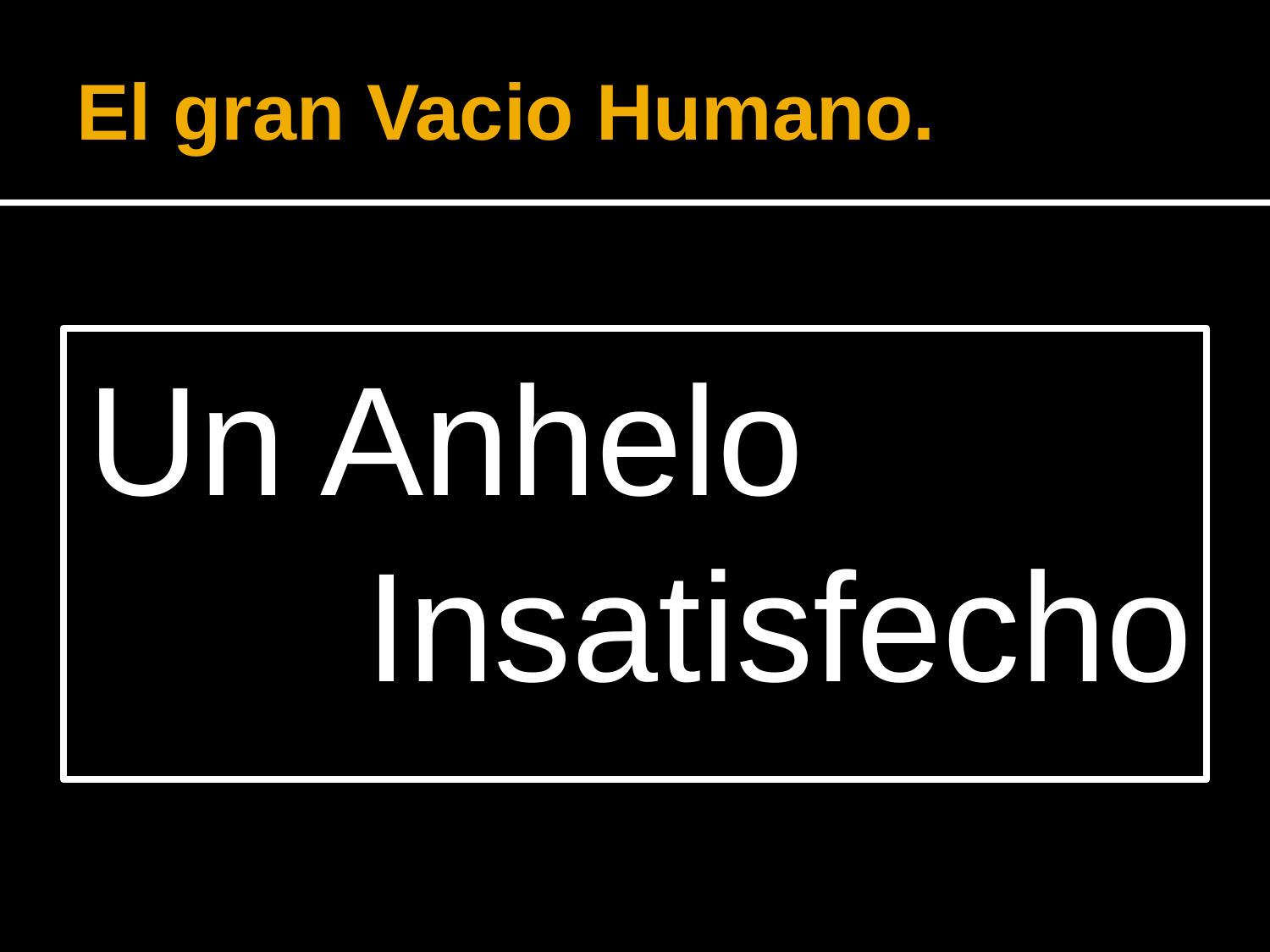

# El gran Vacio Humano.
Un Anhelo
Insatisfecho